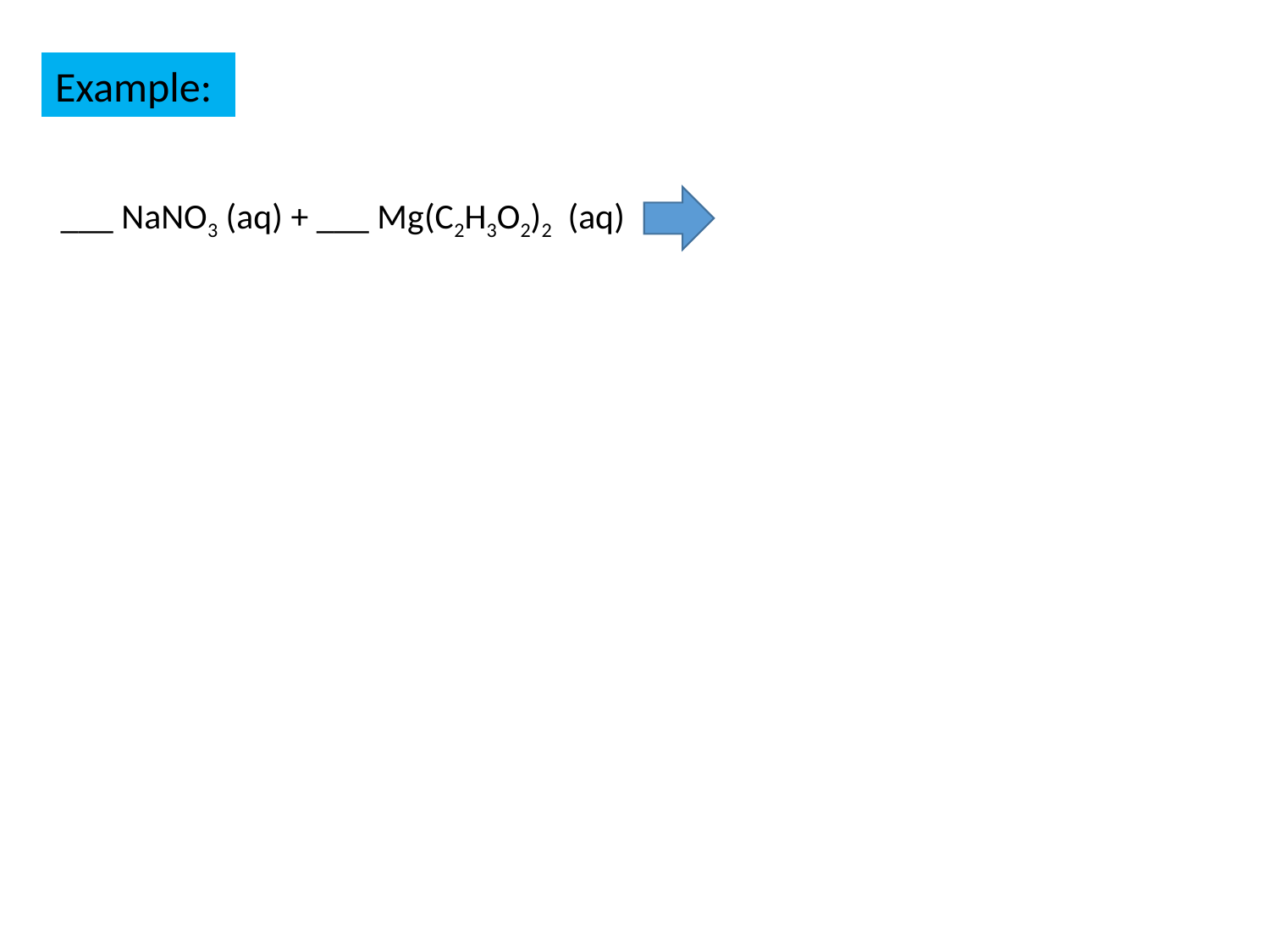

Example:
___ NaNO3 (aq) + ___ Mg(C2H3O2)2  (aq)